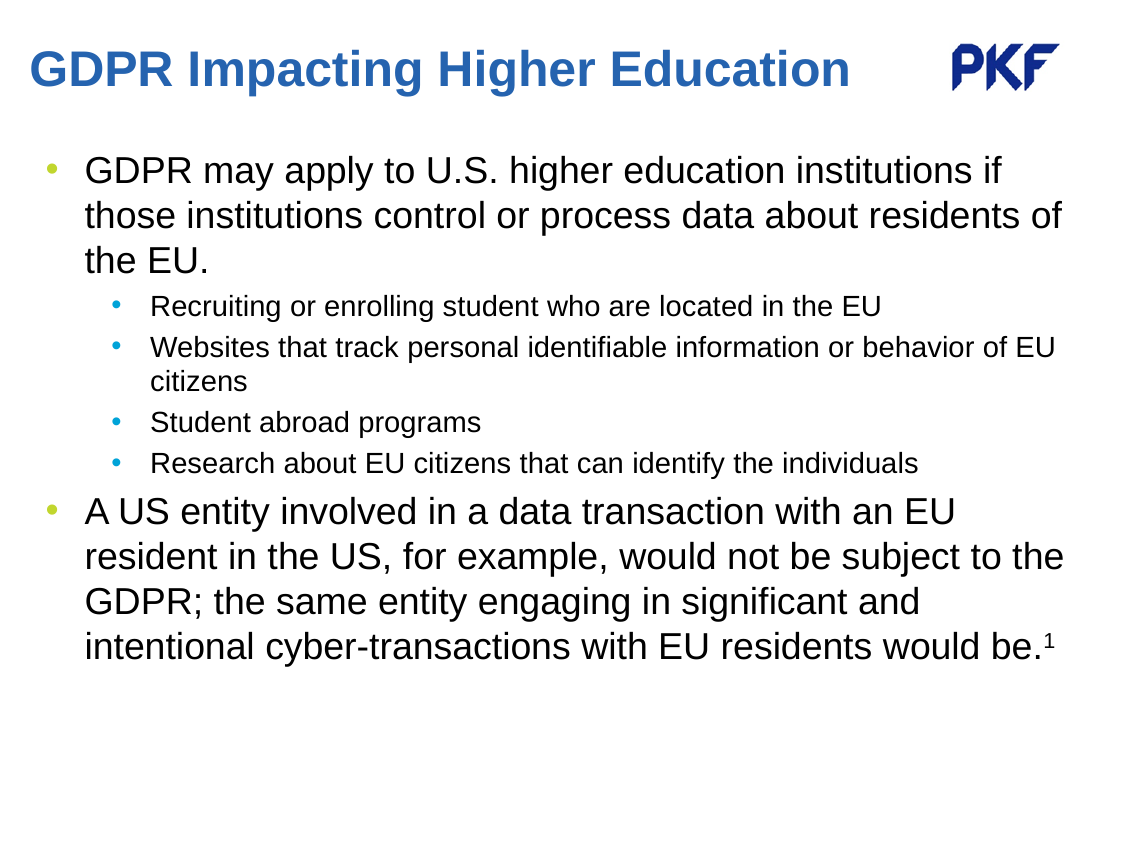

# GDPR Impacting Higher Education
GDPR may apply to U.S. higher education institutions if those institutions control or process data about residents of the EU.
Recruiting or enrolling student who are located in the EU
Websites that track personal identifiable information or behavior of EU citizens
Student abroad programs
Research about EU citizens that can identify the individuals
A US entity involved in a data transaction with an EU resident in the US, for example, would not be subject to the GDPR; the same entity engaging in significant and intentional cyber-transactions with EU residents would be.1